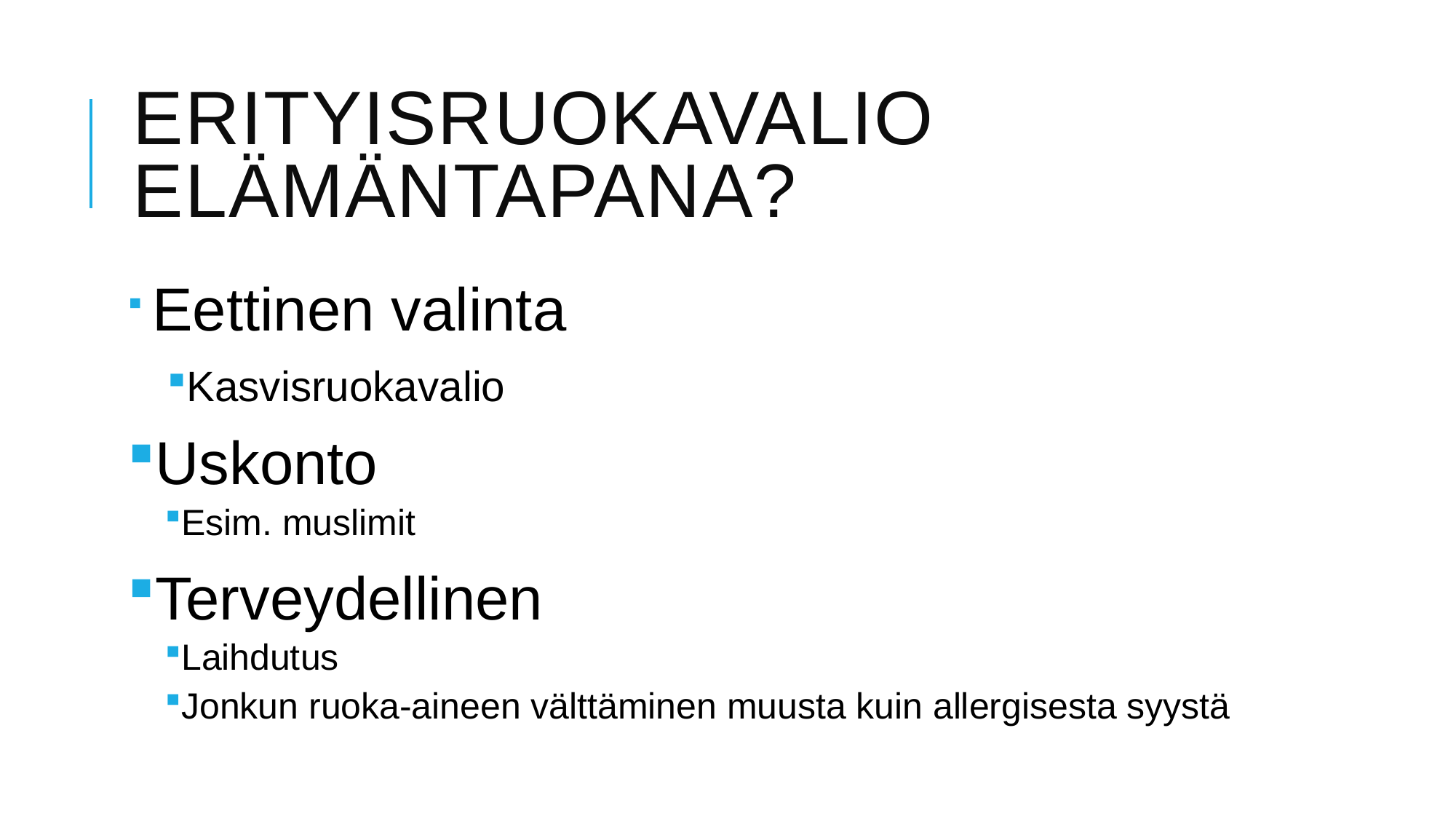

# Erityisruokavalio elämäntapana?
 Eettinen valinta
Kasvisruokavalio
Uskonto
Esim. muslimit
Terveydellinen
Laihdutus
Jonkun ruoka-aineen välttäminen muusta kuin allergisesta syystä